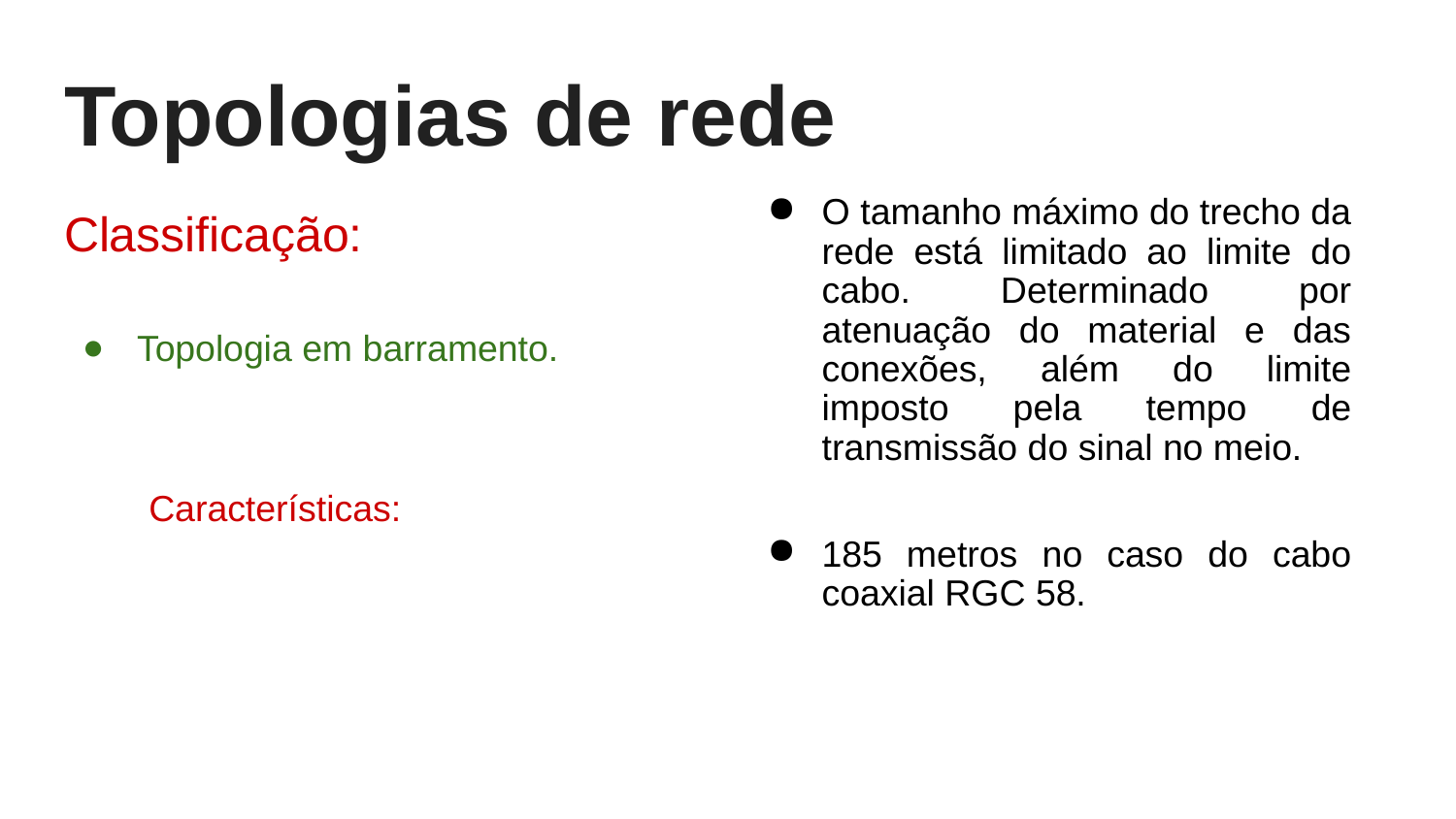

# Topologias de rede
O tamanho máximo do trecho da rede está limitado ao limite do cabo. Determinado por atenuação do material e das conexões, além do limite imposto pela tempo de transmissão do sinal no meio.

185 metros no caso do cabo coaxial RGC 58.
Classificação:

Topologia em barramento.
Características: